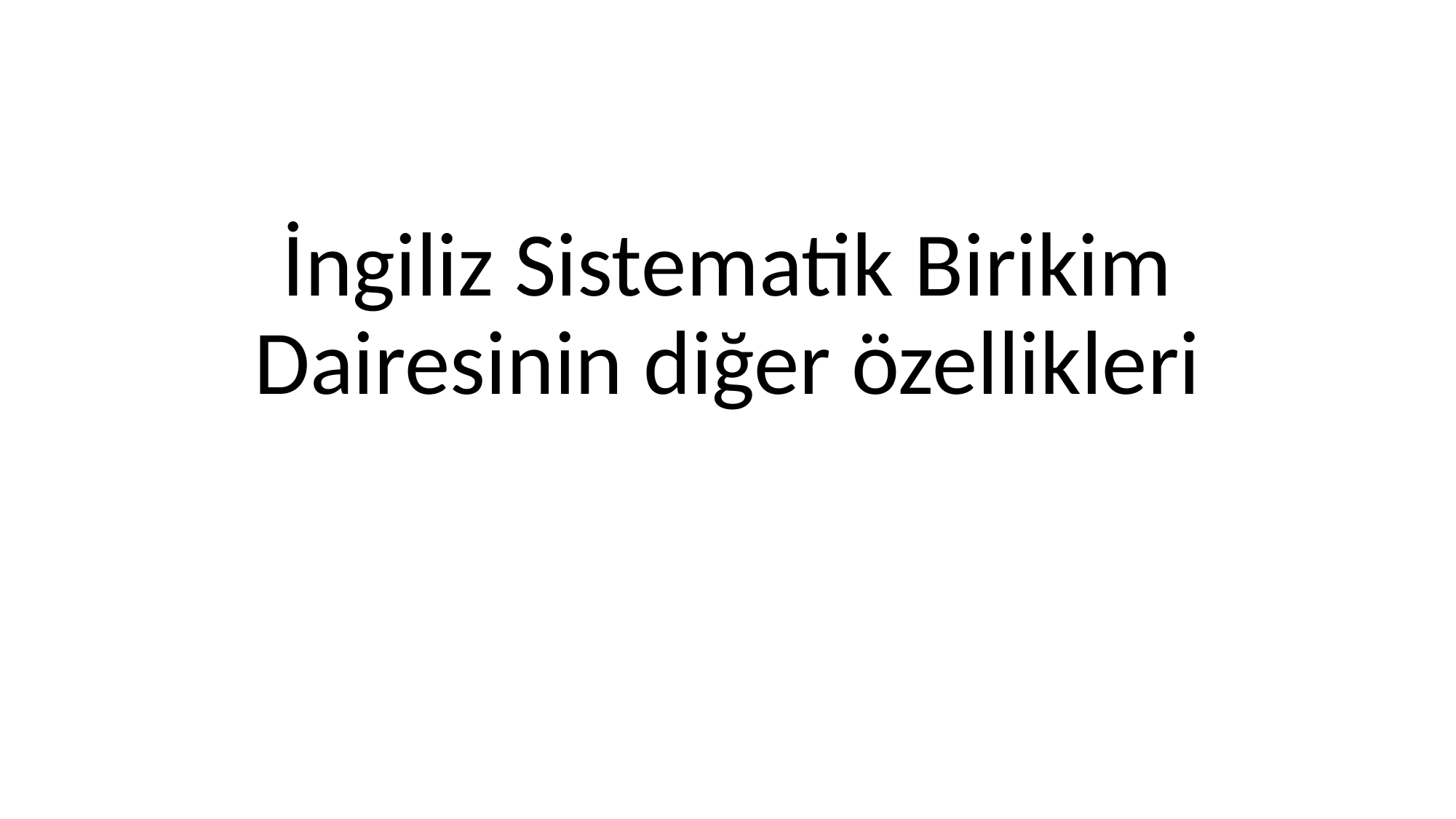

# İngiliz Sistematik Birikim Dairesinin diğer özellikleri